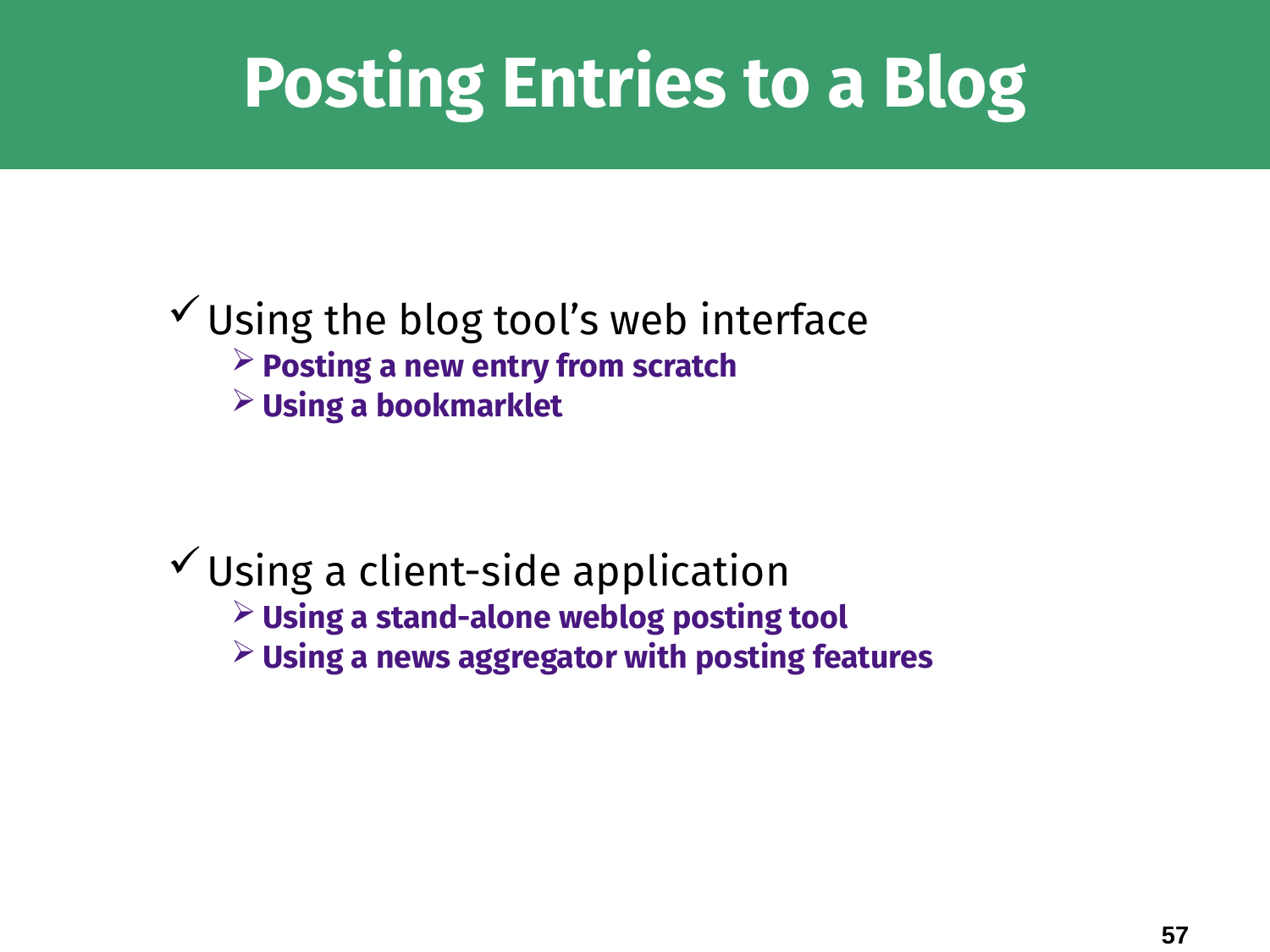

# Posting Entries to a Blog
Using the blog tool’s web interface
Posting a new entry from scratch
Using a bookmarklet

Using a client-side application
Using a stand-alone weblog posting tool
Using a news aggregator with posting features